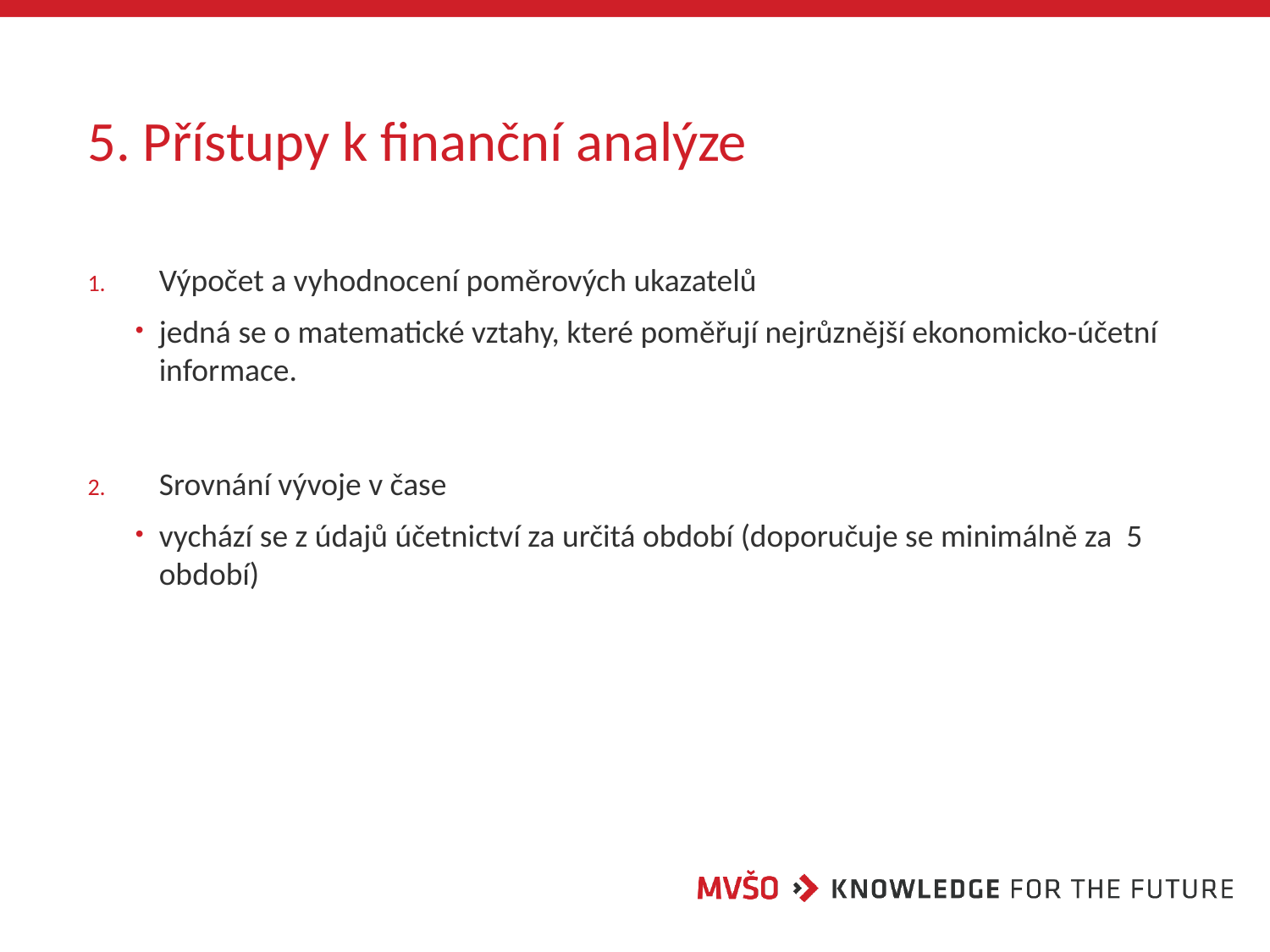

# 5. Přístupy k finanční analýze
Výpočet a vyhodnocení poměrových ukazatelů
jedná se o matematické vztahy, které poměřují nejrůznější ekonomicko-účetní informace.

Srovnání vývoje v čase
vychází se z údajů účetnictví za určitá období (doporučuje se minimálně za  5 období)